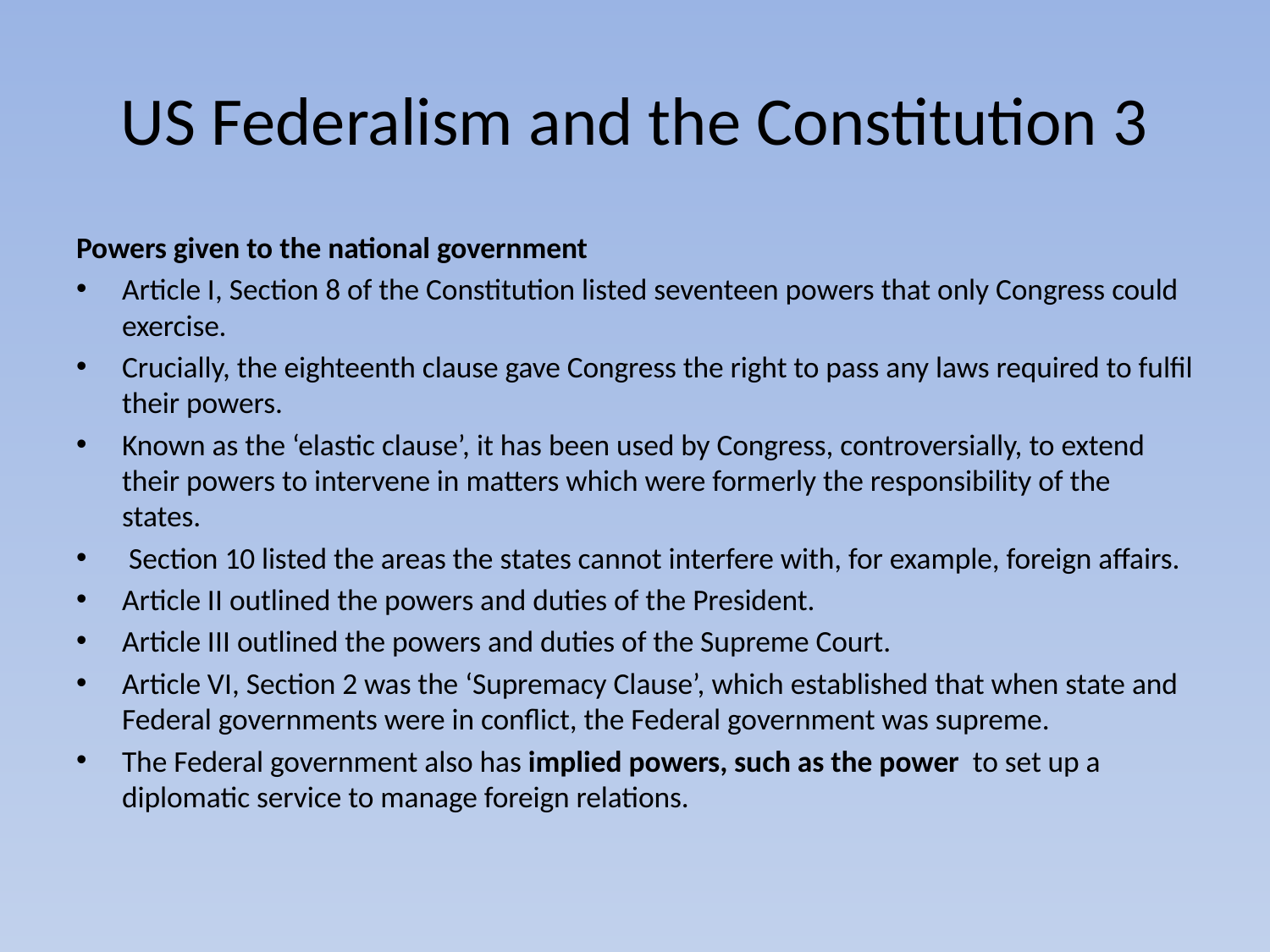

# US Federalism and the Constitution 3
Powers given to the national government
Article I, Section 8 of the Constitution listed seventeen powers that only Congress could exercise.
Crucially, the eighteenth clause gave Congress the right to pass any laws required to fulfil their powers.
Known as the ‘elastic clause’, it has been used by Congress, controversially, to extend their powers to intervene in matters which were formerly the responsibility of the states.
 Section 10 listed the areas the states cannot interfere with, for example, foreign affairs.
Article II outlined the powers and duties of the President.
Article III outlined the powers and duties of the Supreme Court.
Article VI, Section 2 was the ‘Supremacy Clause’, which established that when state and Federal governments were in conflict, the Federal government was supreme.
The Federal government also has implied powers, such as the power  to set up a diplomatic service to manage foreign relations.